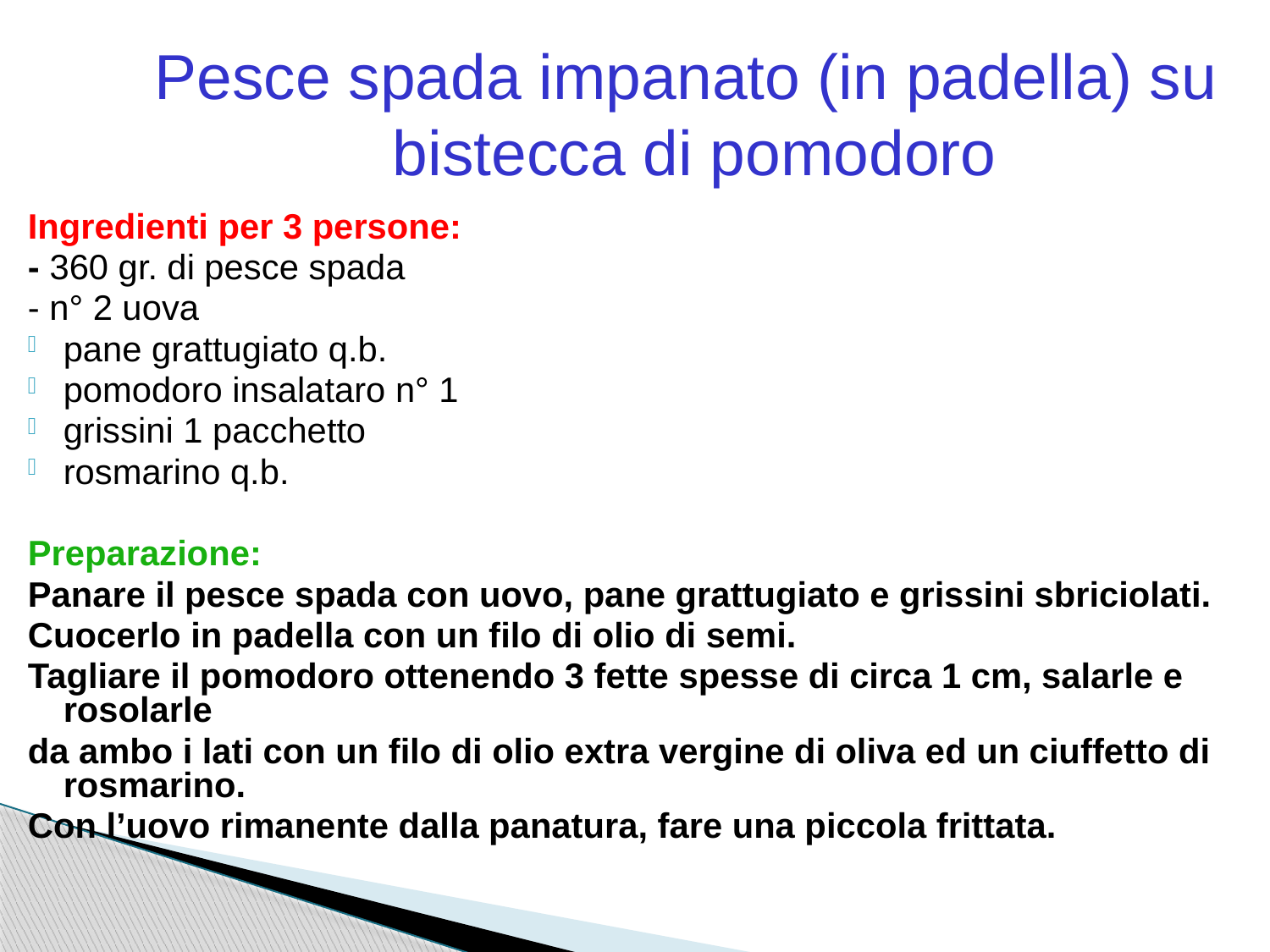

Pesce spada impanato (in padella) su
 bistecca di pomodoro
Ingredienti per 3 persone:
- 360 gr. di pesce spada
- n° 2 uova
pane grattugiato q.b.
pomodoro insalataro n° 1
grissini 1 pacchetto
rosmarino q.b.

Preparazione:
Panare il pesce spada con uovo, pane grattugiato e grissini sbriciolati.
Cuocerlo in padella con un filo di olio di semi.
Tagliare il pomodoro ottenendo 3 fette spesse di circa 1 cm, salarle e rosolarle
da ambo i lati con un filo di olio extra vergine di oliva ed un ciuffetto di rosmarino.
Con l’uovo rimanente dalla panatura, fare una piccola frittata.